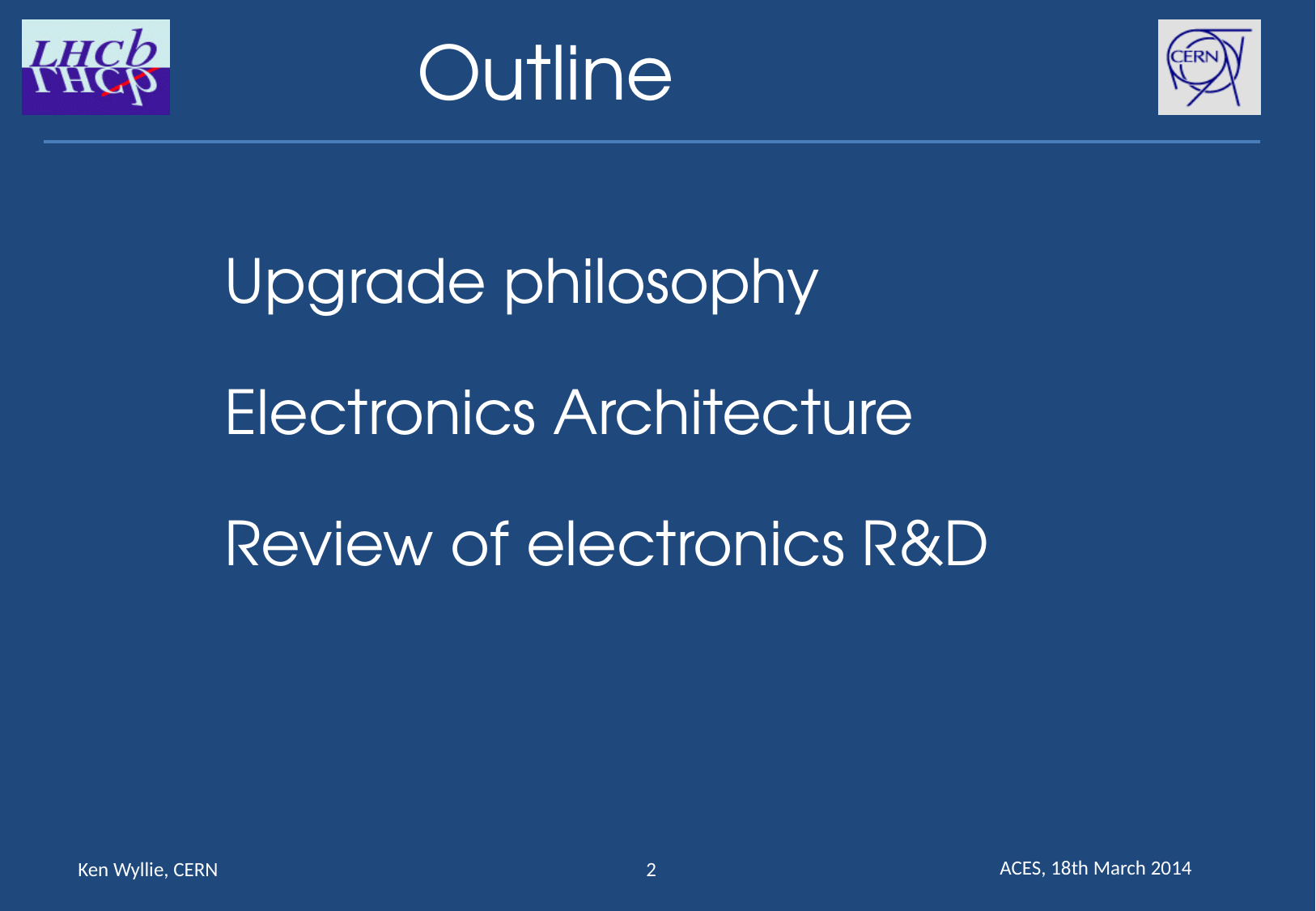

Outline
Upgrade philosophy

Electronics Architecture

Review of electronics R&D
ACES, 18th March 2014
Ken Wyllie, CERN
2